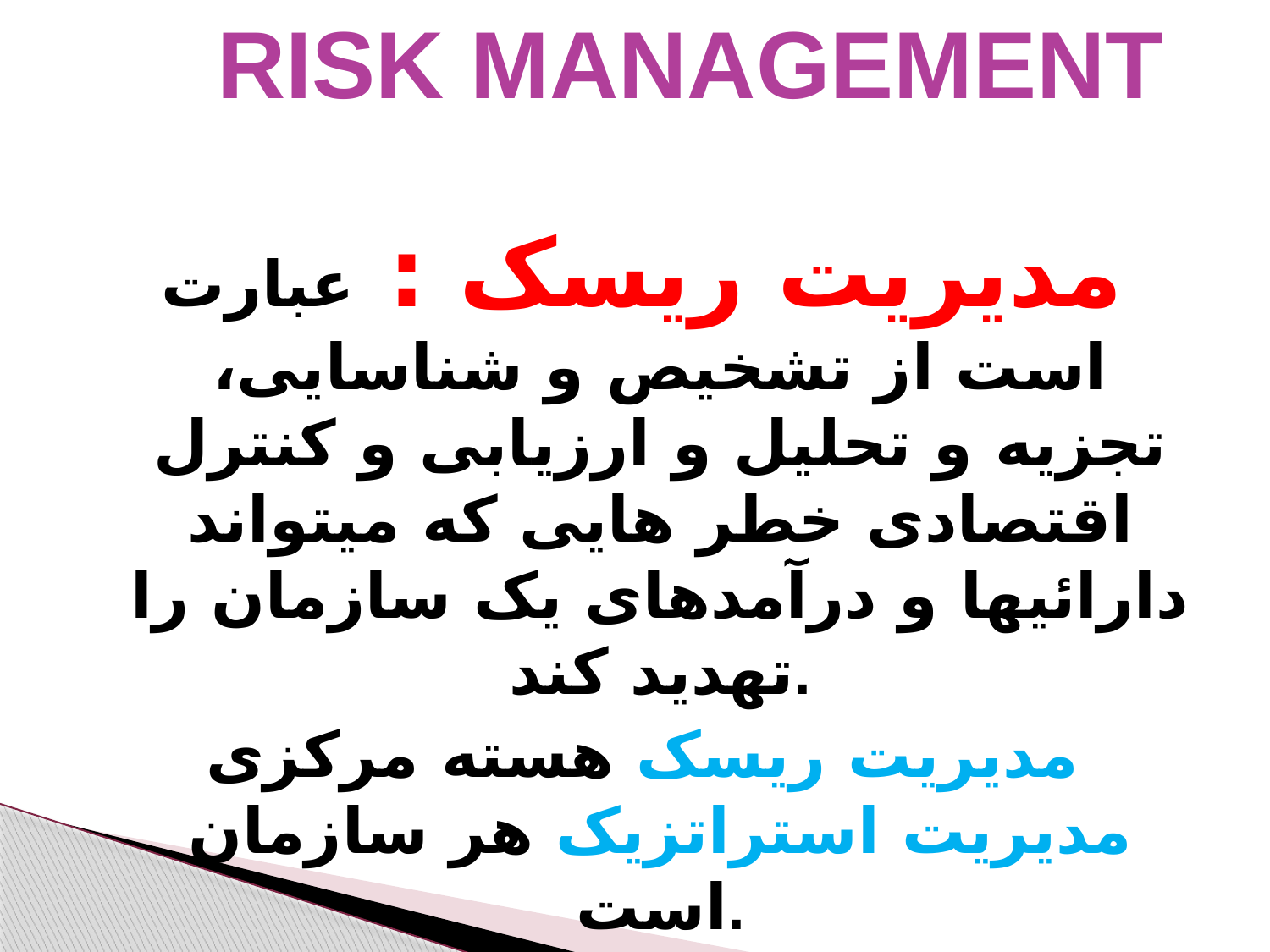

# RISK MANAGEMENT
مدیریت ریسک : عبارت است از تشخیص و شناسایی، تجزیه و تحلیل و ارزیابی و کنترل اقتصادی خطر هایی که میتواند دارائیها و درآمدهای یک سازمان را تهدید کند.
مدیریت ریسک هسته مرکزی مدیریت استراتزیک هر سازمان است.